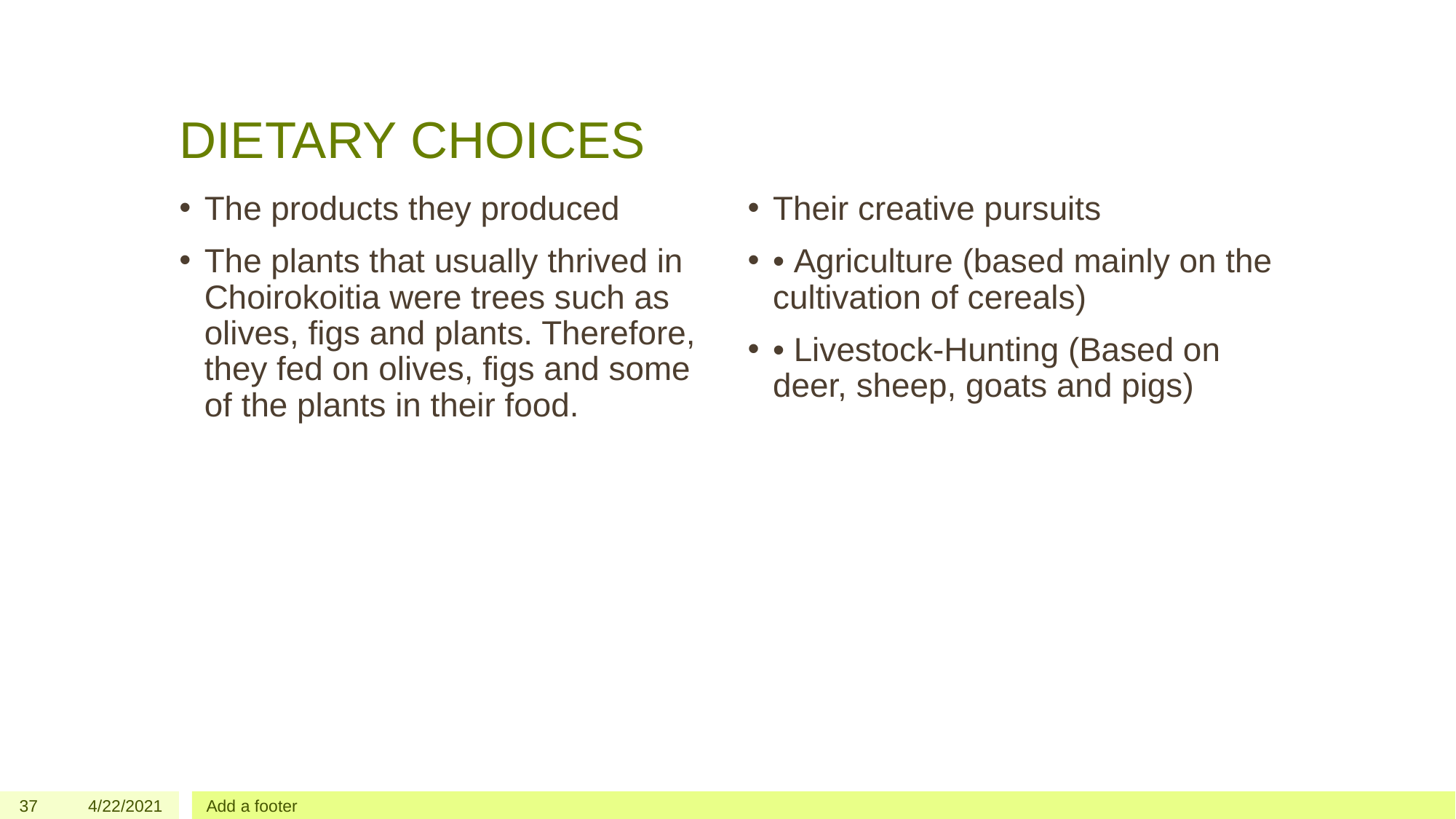

# DIETARY CHOICES
The products they produced
The plants that usually thrived in Choirokoitia were trees such as olives, figs and plants. Therefore, they fed on olives, figs and some of the plants in their food.
Their creative pursuits
• Agriculture (based mainly on the cultivation of cereals)
• Livestock-Hunting (Based on deer, sheep, goats and pigs)
37
4/22/2021
Add a footer